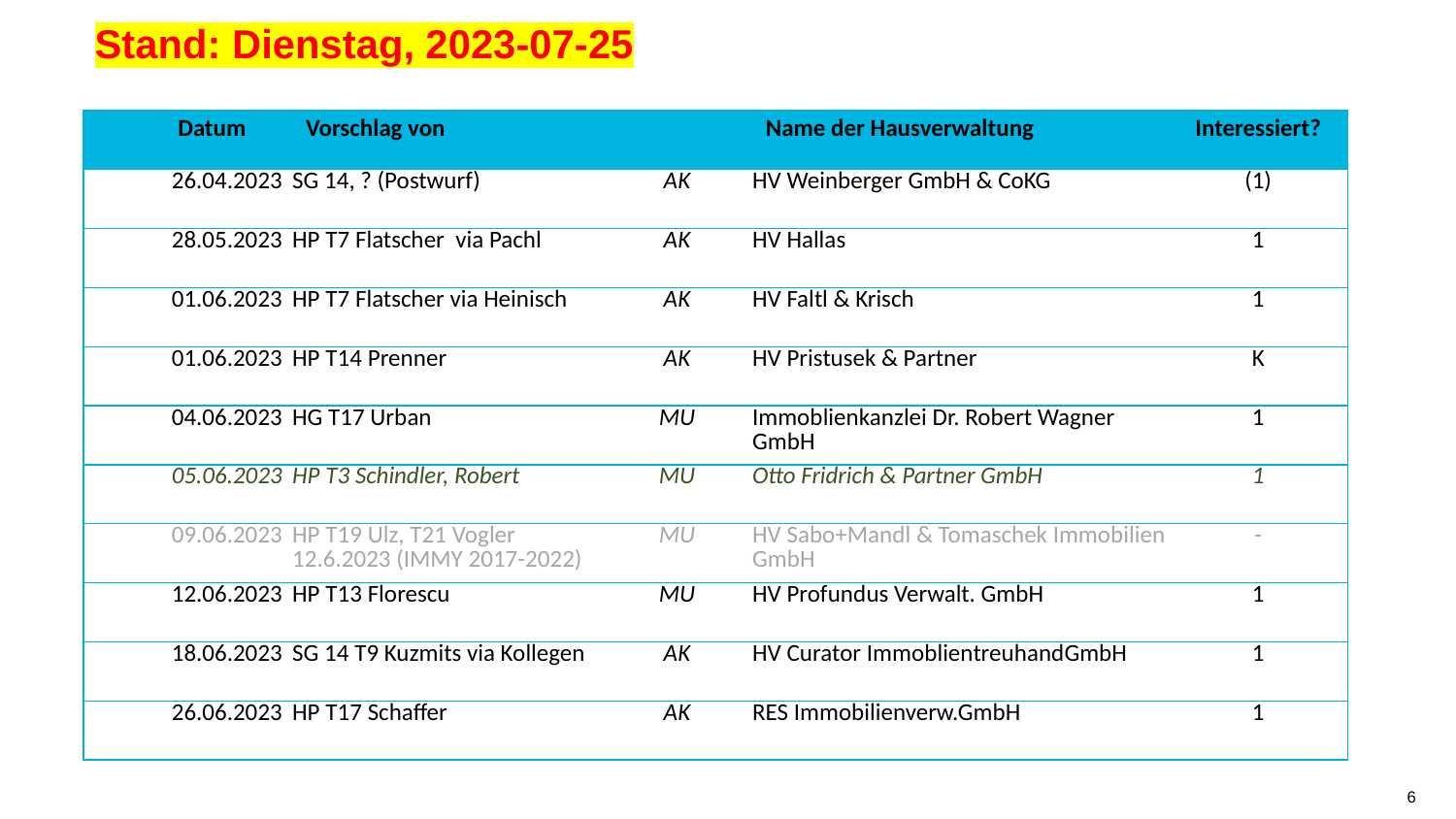

Stand: Dienstag, 2023-07-25
|  | Datum | Vorschlag von |  | Name der Hausverwaltung | Interessiert? |
| --- | --- | --- | --- | --- | --- |
|  | 26.04.2023 | SG 14, ? (Postwurf) | AK | HV Weinberger GmbH & CoKG | (1) |
|  | 28.05.2023 | HP T7 Flatscher via Pachl | AK | HV Hallas | 1 |
|  | 01.06.2023 | HP T7 Flatscher via Heinisch | AK | HV Faltl & Krisch | 1 |
|  | 01.06.2023 | HP T14 Prenner | AK | HV Pristusek & Partner | K |
|  | 04.06.2023 | HG T17 Urban | MU | Immoblienkanzlei Dr. Robert Wagner GmbH | 1 |
|  | 05.06.2023 | HP T3 Schindler, Robert | MU | Otto Fridrich & Partner GmbH | 1 |
|  | 09.06.2023 | HP T19 Ulz, T21 Vogler 12.6.2023 (IMMY 2017-2022) | MU | HV Sabo+Mandl & Tomaschek Immobilien GmbH | - |
|  | 12.06.2023 | HP T13 Florescu | MU | HV Profundus Verwalt. GmbH | 1 |
|  | 18.06.2023 | SG 14 T9 Kuzmits via Kollegen | AK | HV Curator ImmoblientreuhandGmbH | 1 |
|  | 26.06.2023 | HP T17 Schaffer | AK | RES Immobilienverw.GmbH | 1 |

6